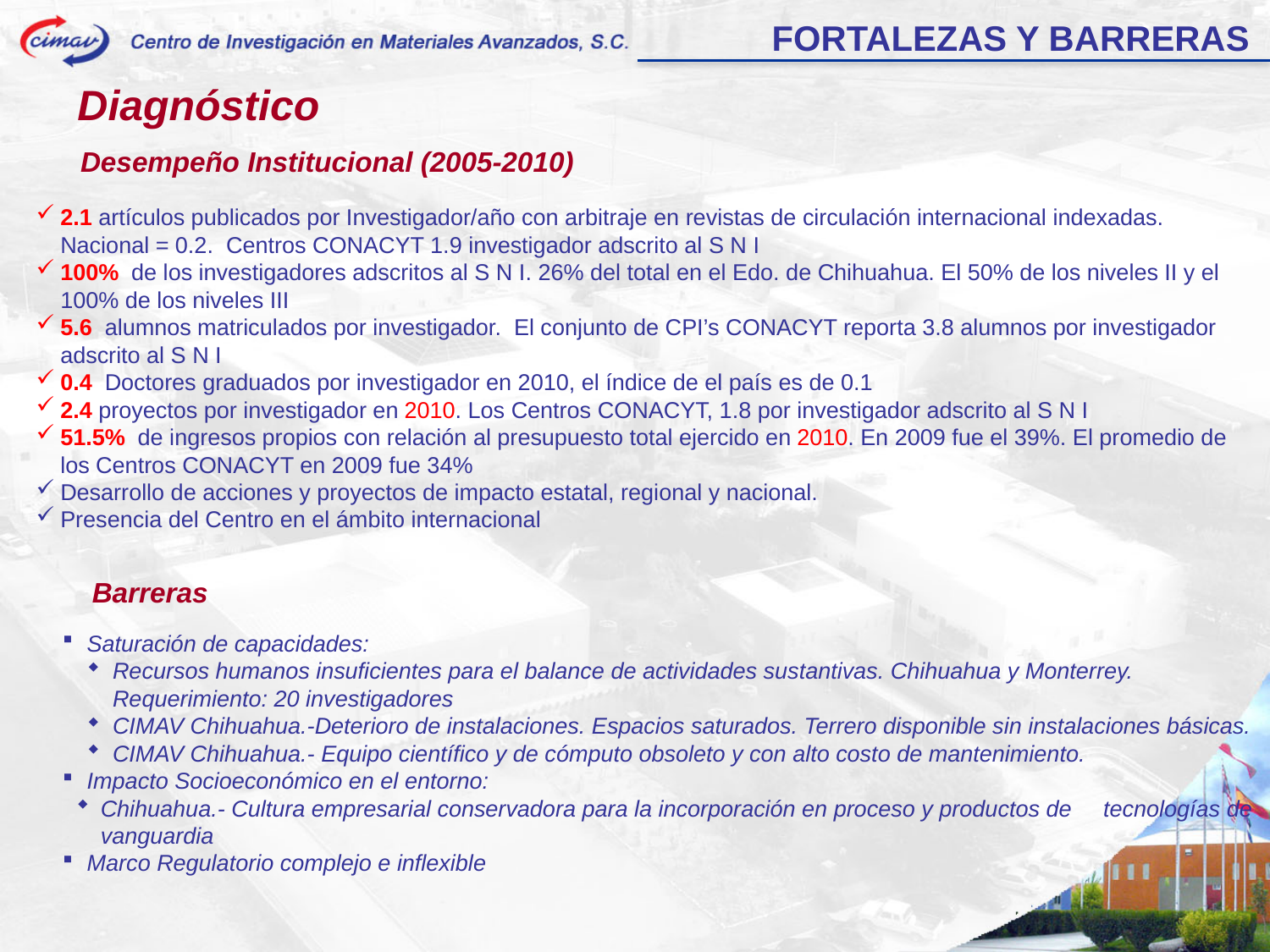

FORTALEZAS Y BARRERAS
Diagnóstico
Desempeño Institucional (2005-2010)
2.1 artículos publicados por Investigador/año con arbitraje en revistas de circulación internacional indexadas. Nacional = 0.2.  Centros CONACYT 1.9 investigador adscrito al S N I
100%  de los investigadores adscritos al S N I. 26% del total en el Edo. de Chihuahua. El 50% de los niveles II y el 100% de los niveles III
5.6  alumnos matriculados por investigador.  El conjunto de CPI’s CONACYT reporta 3.8 alumnos por investigador adscrito al S N I
0.4  Doctores graduados por investigador en 2010, el índice de el país es de 0.1
2.4 proyectos por investigador en 2010. Los Centros CONACYT, 1.8 por investigador adscrito al S N I
51.5%  de ingresos propios con relación al presupuesto total ejercido en 2010. En 2009 fue el 39%. El promedio de los Centros CONACYT en 2009 fue 34%
Desarrollo de acciones y proyectos de impacto estatal, regional y nacional.
Presencia del Centro en el ámbito internacional
Barreras
Saturación de capacidades:
Recursos humanos insuficientes para el balance de actividades sustantivas. Chihuahua y Monterrey.  Requerimiento: 20 investigadores
CIMAV Chihuahua.-Deterioro de instalaciones. Espacios saturados. Terrero disponible sin instalaciones básicas.
CIMAV Chihuahua.- Equipo científico y de cómputo obsoleto y con alto costo de mantenimiento.
Impacto Socioeconómico en el entorno:
Chihuahua.- Cultura empresarial conservadora para la incorporación en proceso y productos de     tecnologías de vanguardia
Marco Regulatorio complejo e inflexible